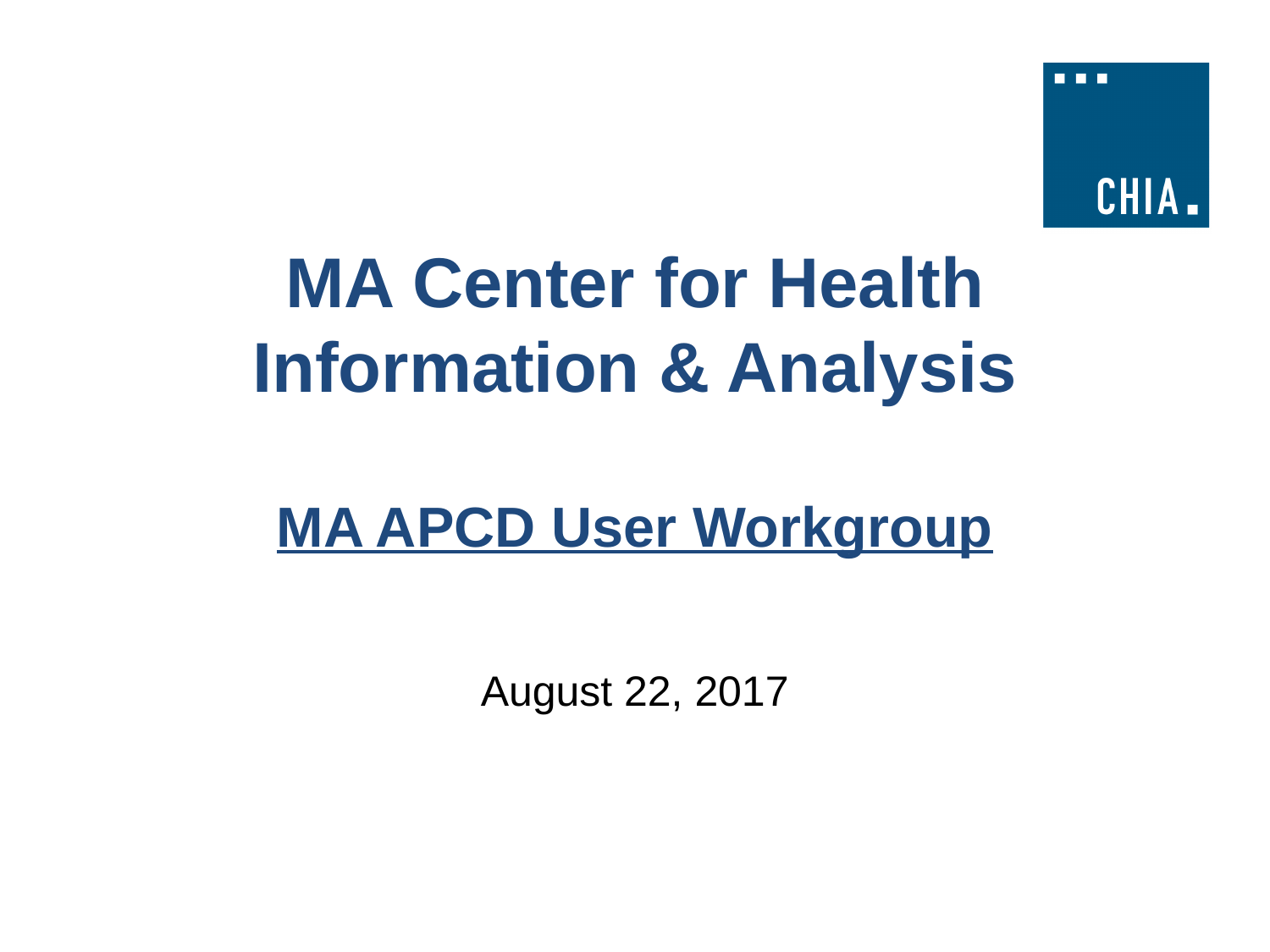

# MA Center for Health Information & Analysis MA APCD User Workgroup

August 22, 2017